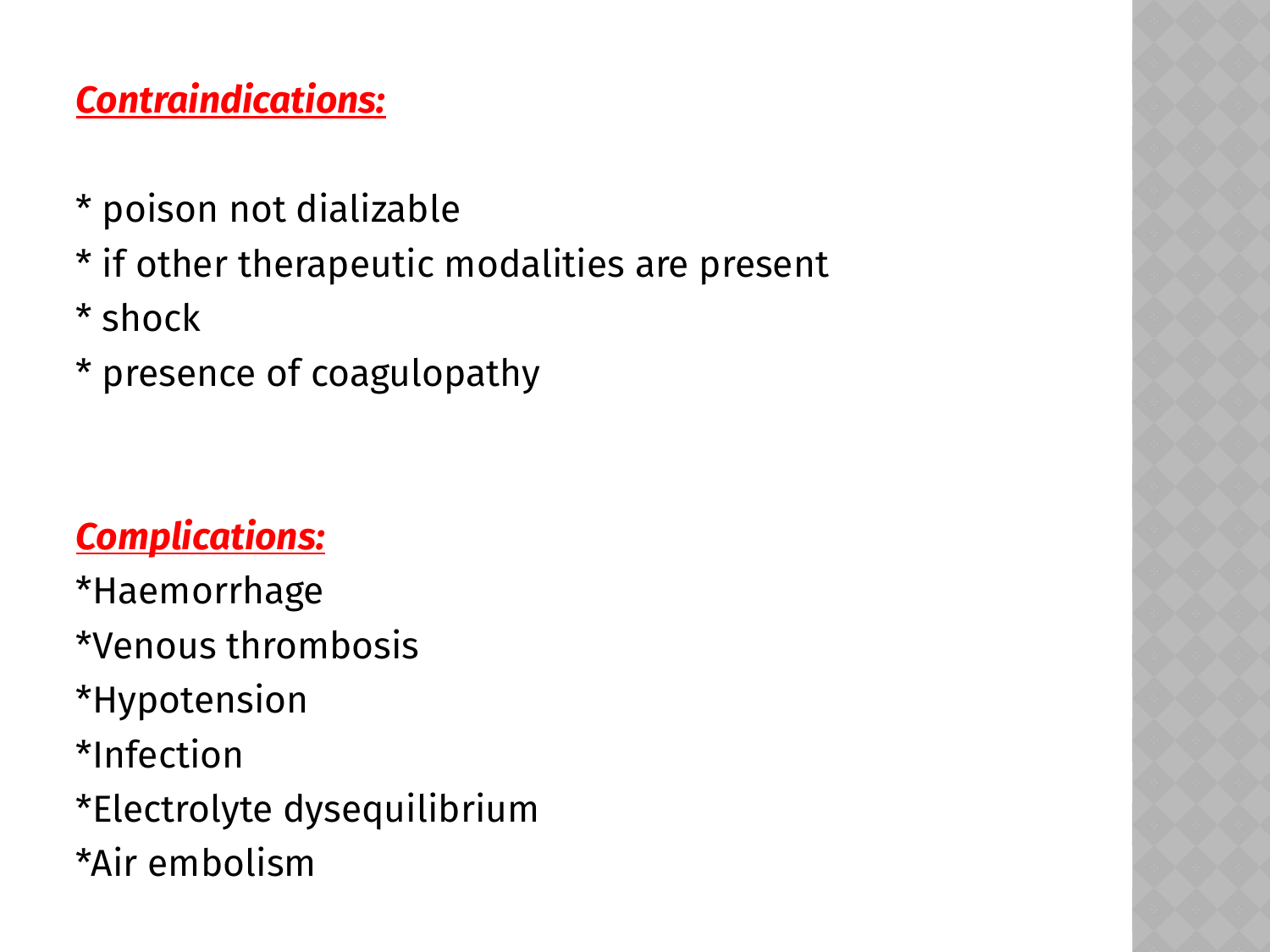

Contraindications:

* poison not dializable
* if other therapeutic modalities are present
* shock
* presence of coagulopathy

Complications:
*Haemorrhage
*Venous thrombosis
*Hypotension
*Infection
*Electrolyte dysequilibrium
*Air embolism